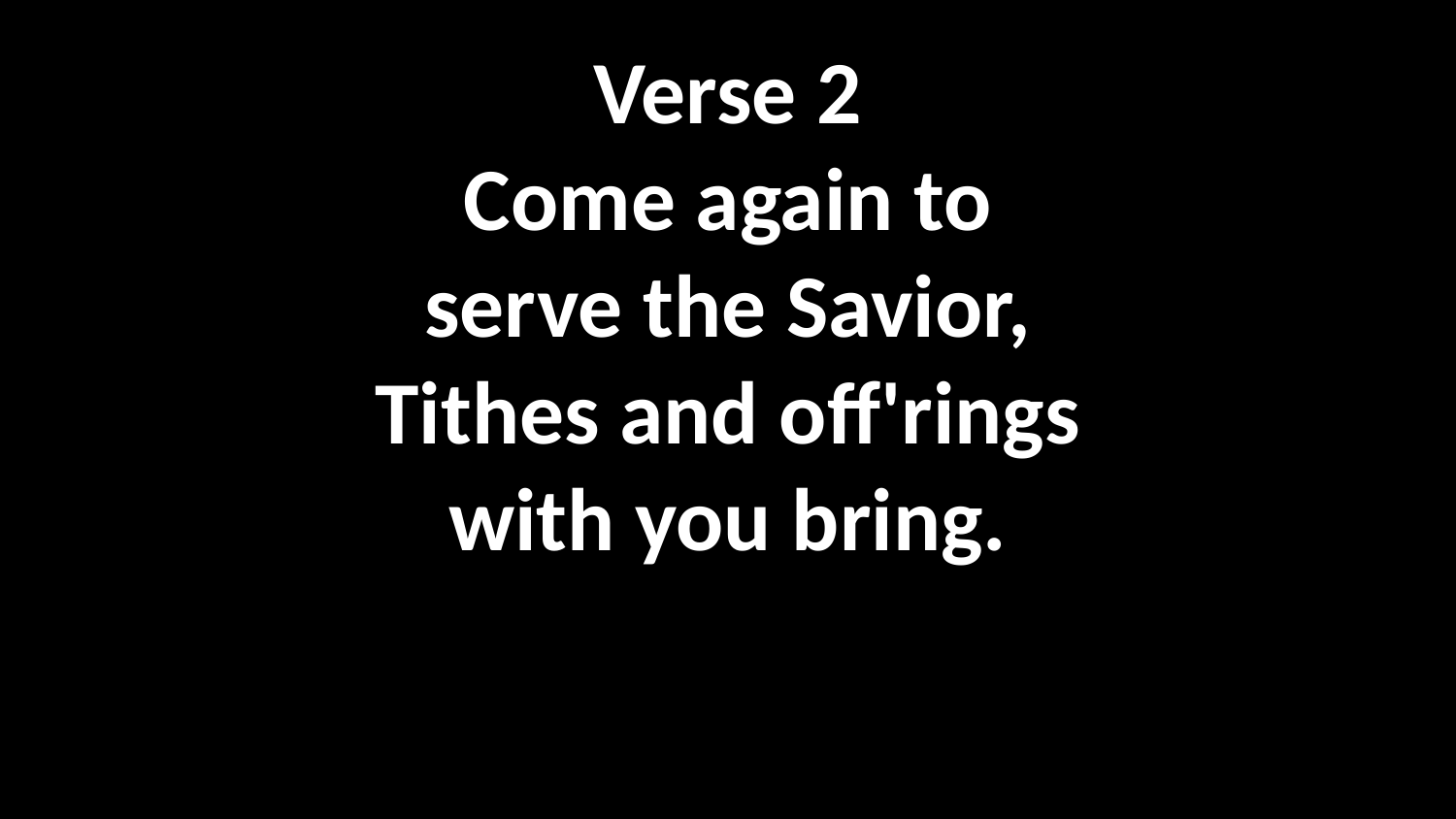

Verse 2
Come again to
serve the Savior,
Tithes and off'rings
with you bring.